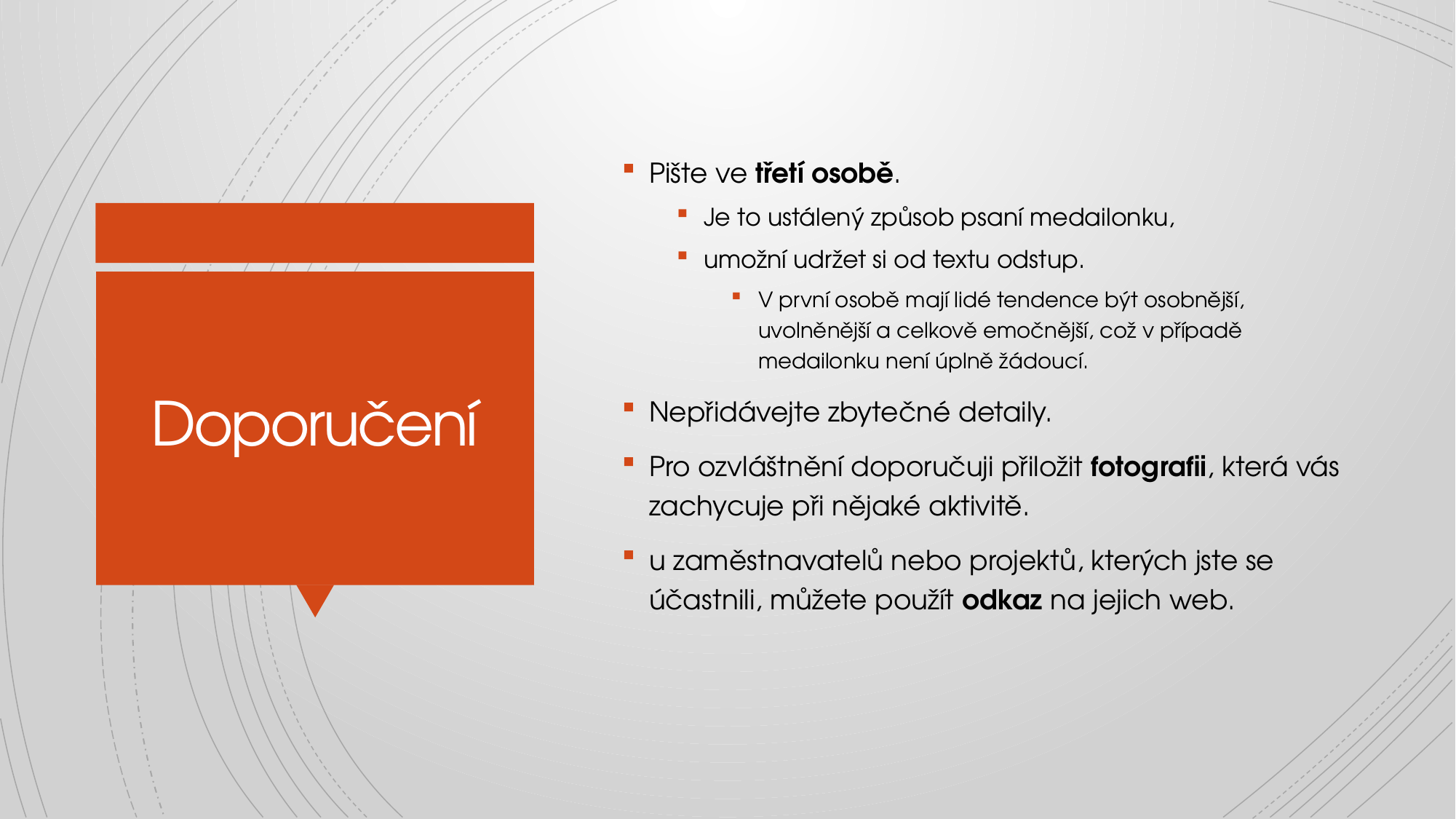

Pište ve třetí osobě.
Je to ustálený způsob psaní medailonku,
umožní udržet si od textu odstup.
V první osobě mají lidé tendence být osobnější, uvolněnější a celkově emočnější, což v případě medailonku není úplně žádoucí.
Nepřidávejte zbytečné detaily.
Pro ozvláštnění doporučuji přiložit fotografii, která vás zachycuje při nějaké aktivitě.
u zaměstnavatelů nebo projektů, kterých jste se účastnili, můžete použít odkaz na jejich web.

# Doporučení